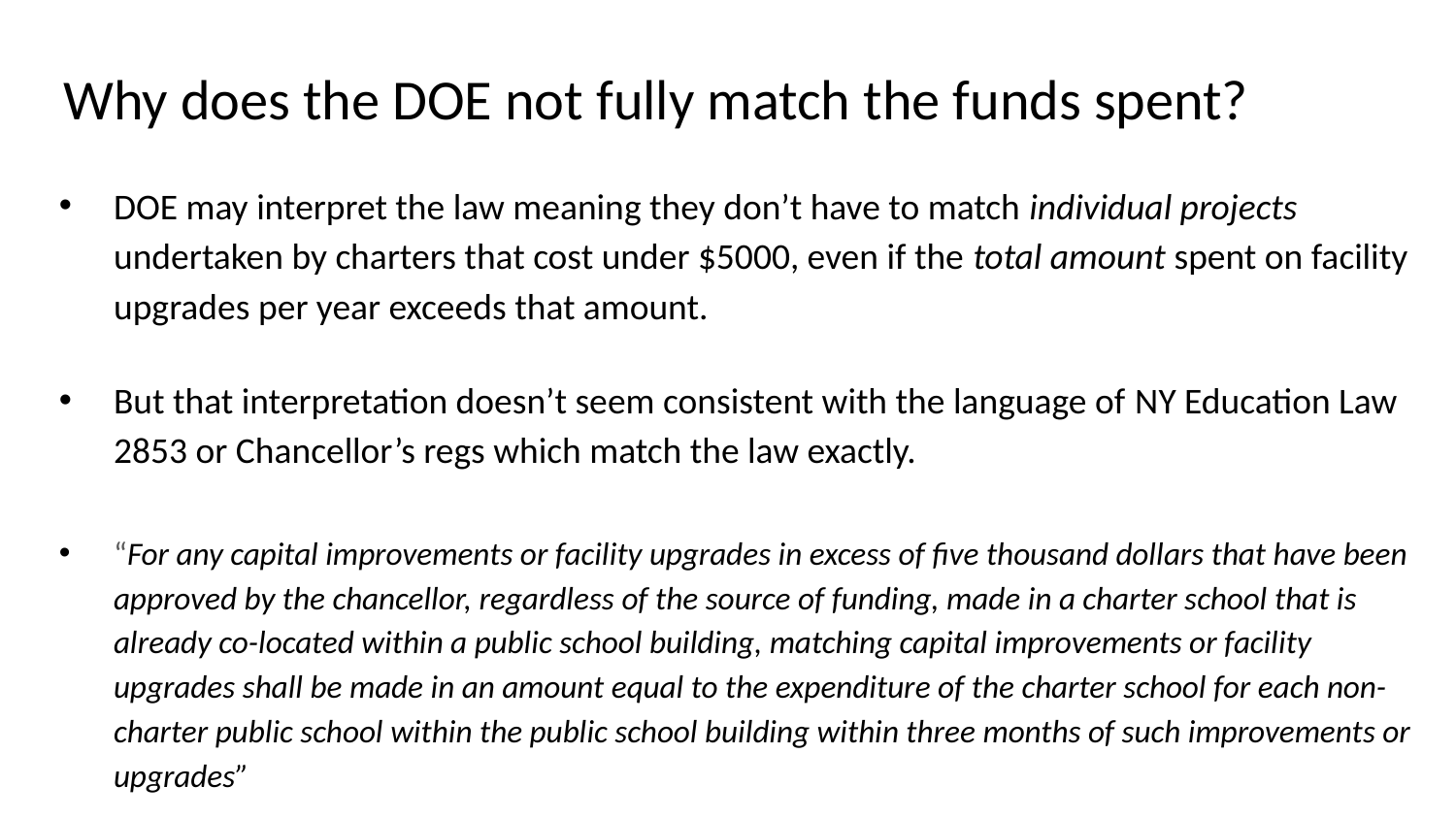

# Why does the DOE not fully match the funds spent?
DOE may interpret the law meaning they don’t have to match individual projects undertaken by charters that cost under $5000, even if the total amount spent on facility upgrades per year exceeds that amount.
But that interpretation doesn’t seem consistent with the language of NY Education Law 2853 or Chancellor’s regs which match the law exactly.
“For any capital improvements or facility upgrades in excess of five thousand dollars that have been approved by the chancellor, regardless of the source of funding, made in a charter school that is already co-located within a public school building, matching capital improvements or facility upgrades shall be made in an amount equal to the expenditure of the charter school for each non-charter public school within the public school building within three months of such improvements or upgrades”